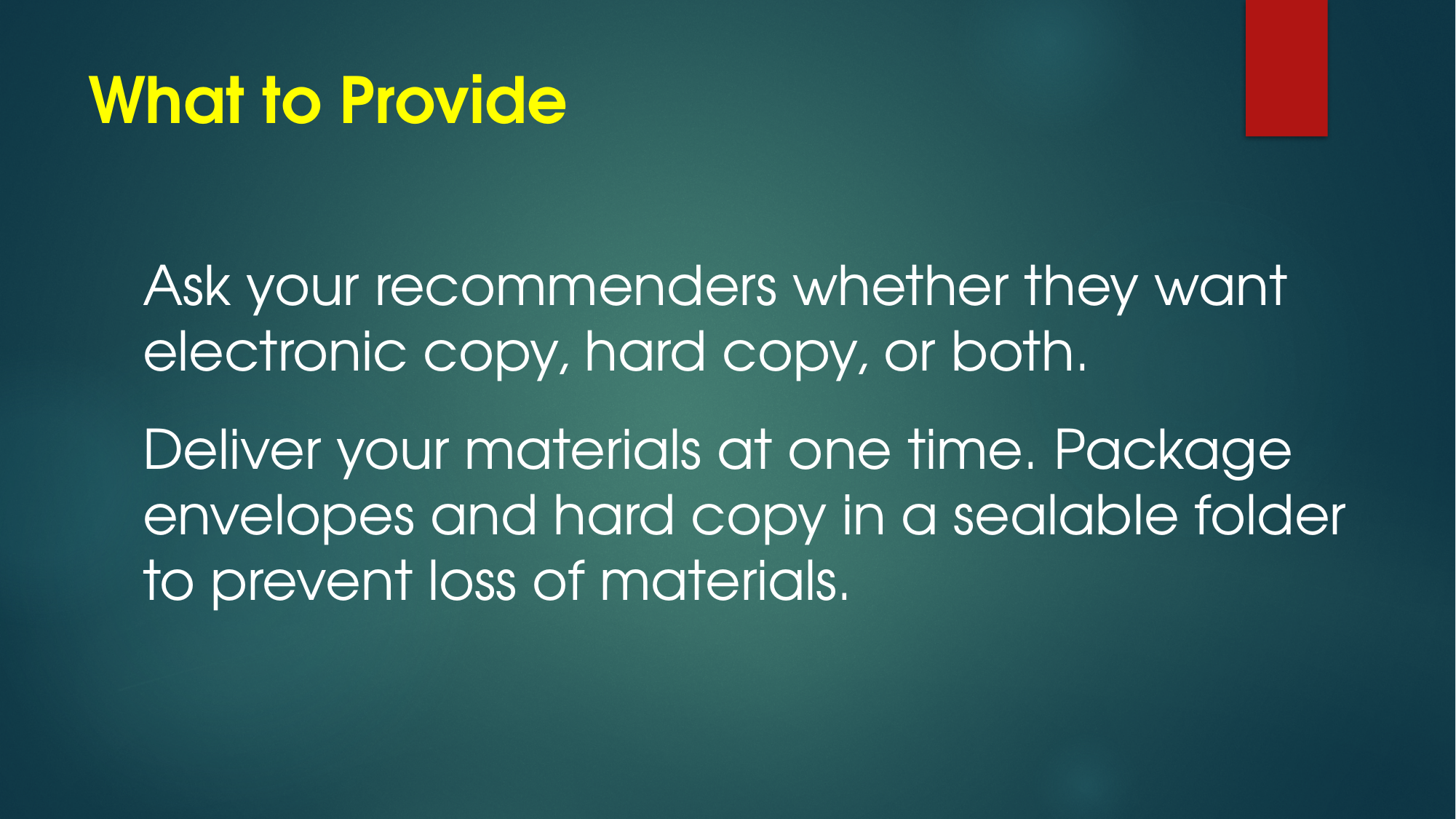

# What to Provide
Ask your recommenders whether they want electronic copy, hard copy, or both.
Deliver your materials at one time. Package envelopes and hard copy in a sealable folder to prevent loss of materials.